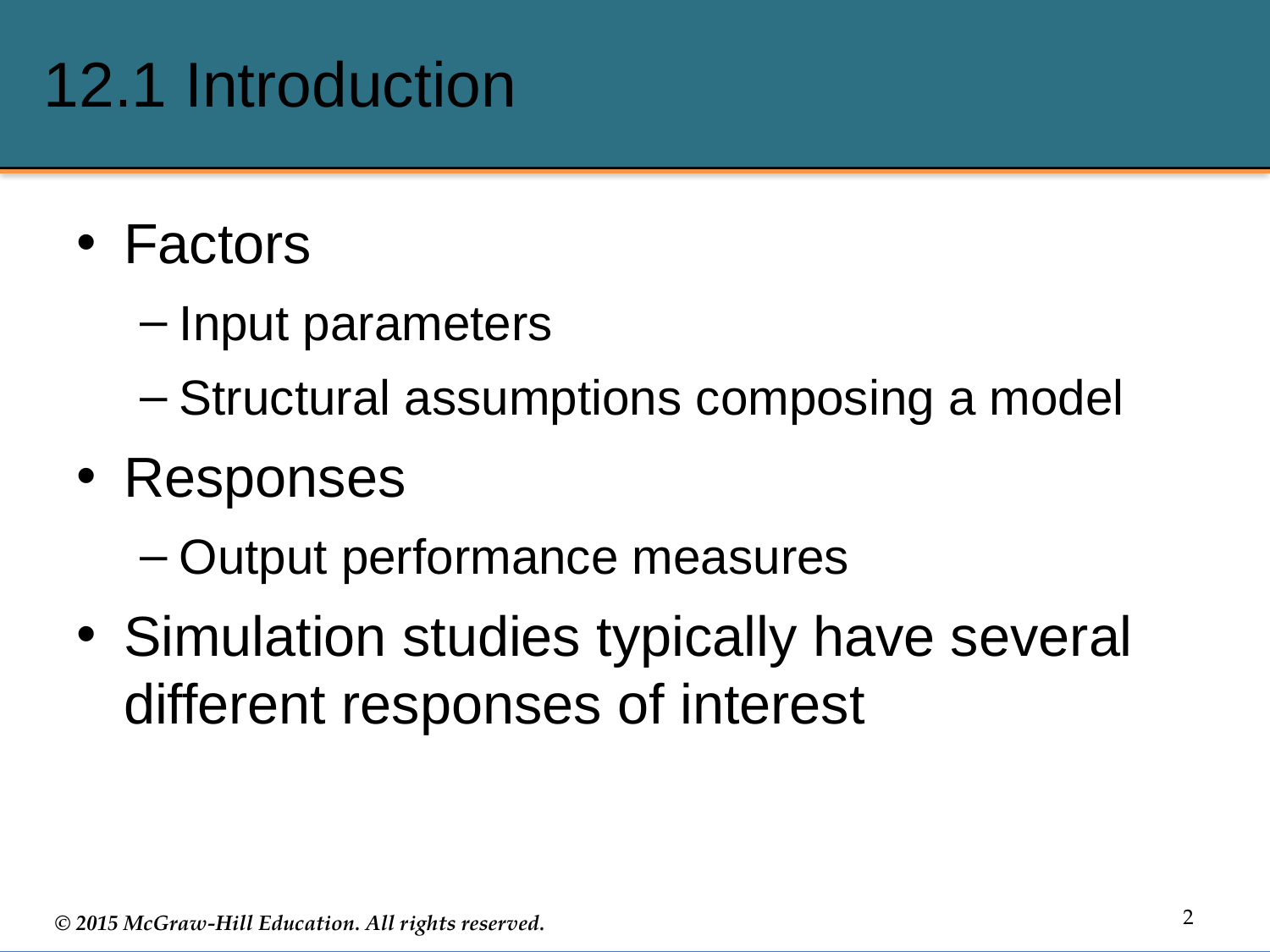

# 12.1 Introduction
Factors
Input parameters
Structural assumptions composing a model
Responses
Output performance measures
Simulation studies typically have several different responses of interest

2